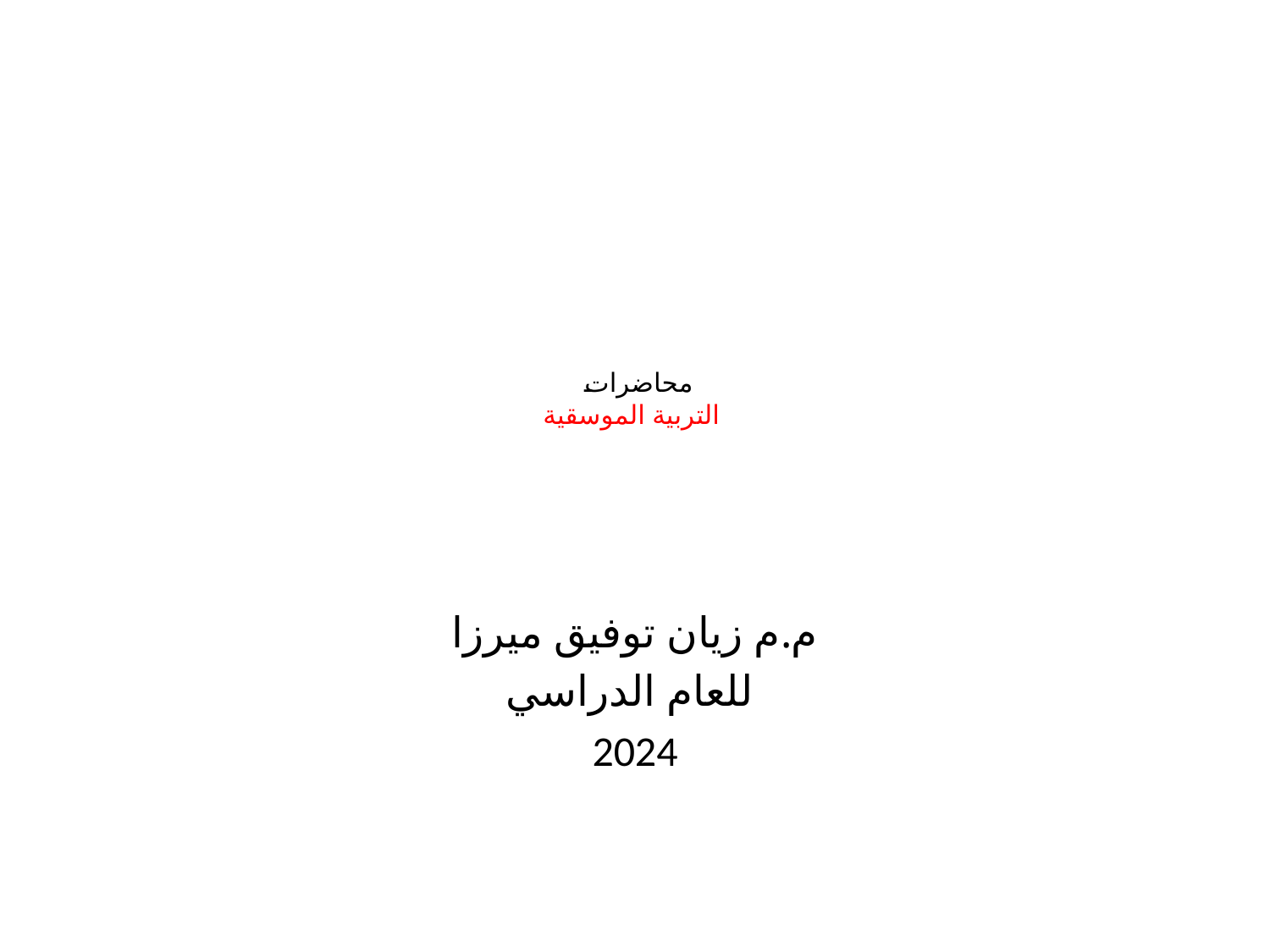

# محاضرات التربية الموسقية

م.م زيان توفيق ميرزا
للعام الدراسي
2024